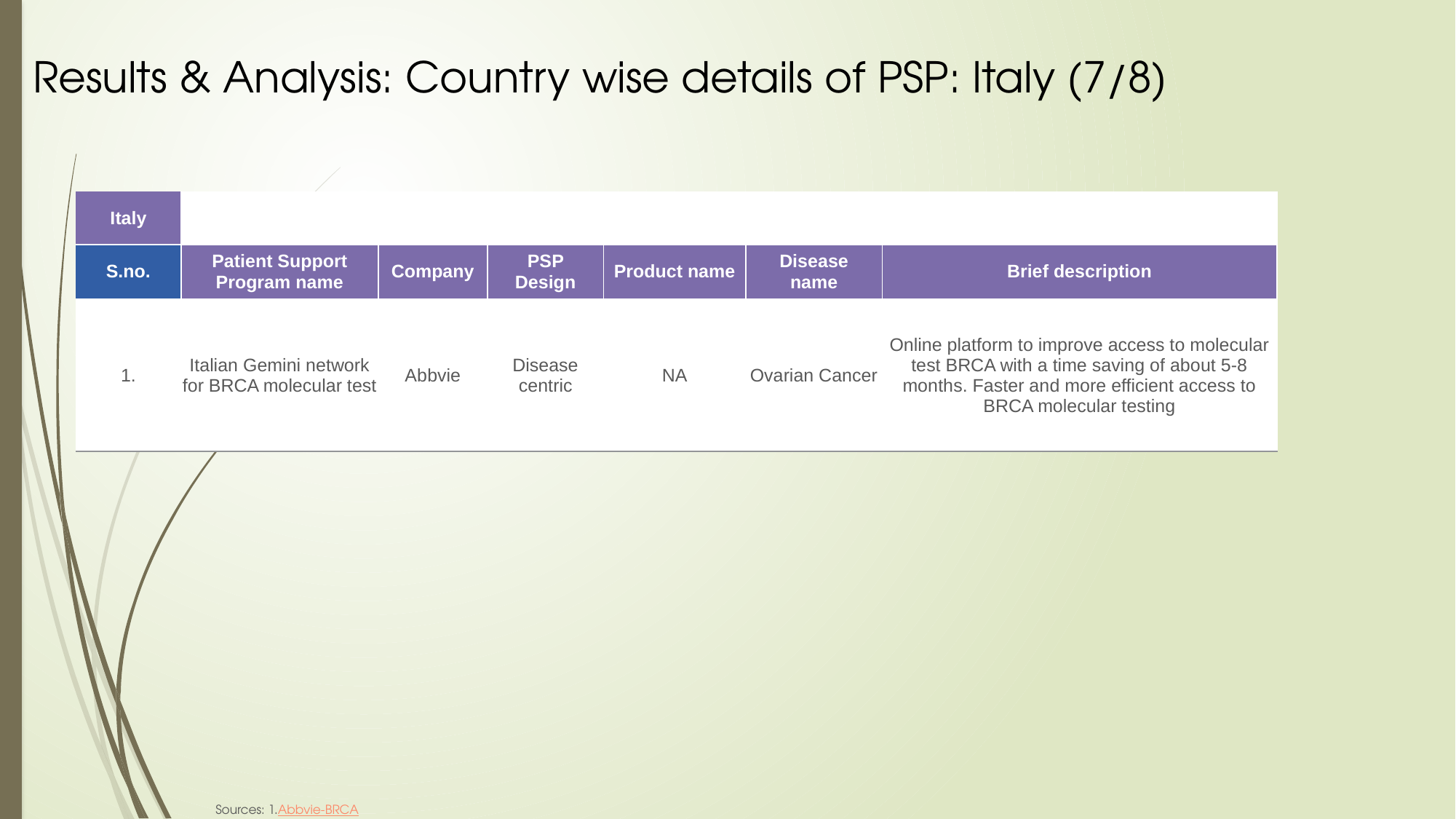

Results & Analysis: Country wise details of PSP: Italy (7/8)
| Italy |  |  |  |  |  |  |
| --- | --- | --- | --- | --- | --- | --- |
| S.no. | Patient Support Program name | Company | PSP Design | Product name | Disease name | Brief description |
| 1. | Italian Gemini network for BRCA molecular test | Abbvie | Disease centric | NA | Ovarian Cancer | Online platform to improve access to molecular test BRCA with a time saving of about 5-8 months. Faster and more efficient access to BRCA molecular testing |
Sources: 1.Abbvie-BRCA